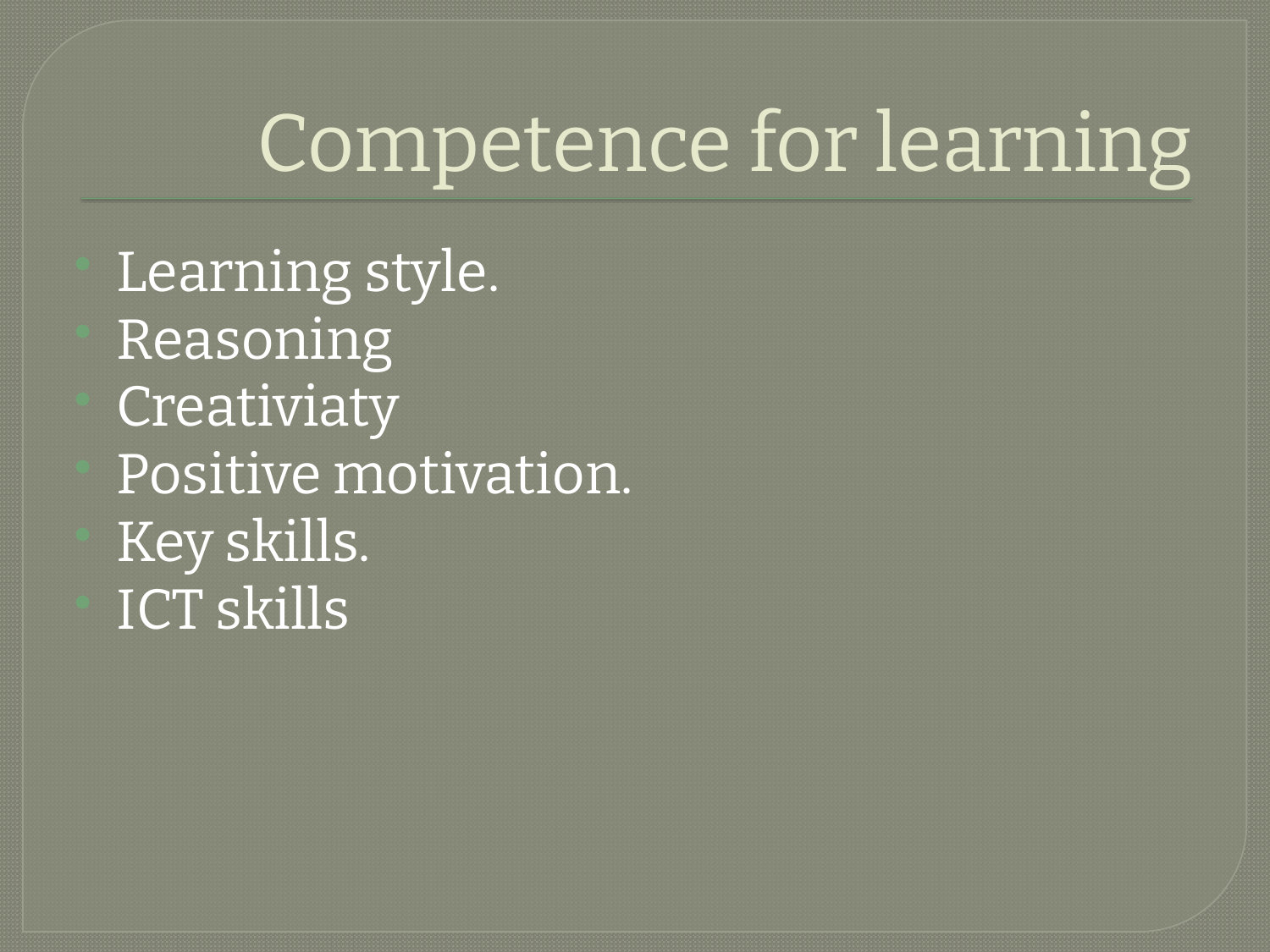

# Competence for learning
Learning style.
Reasoning
Creativiaty
Positive motivation.
Key skills.
ICT skills